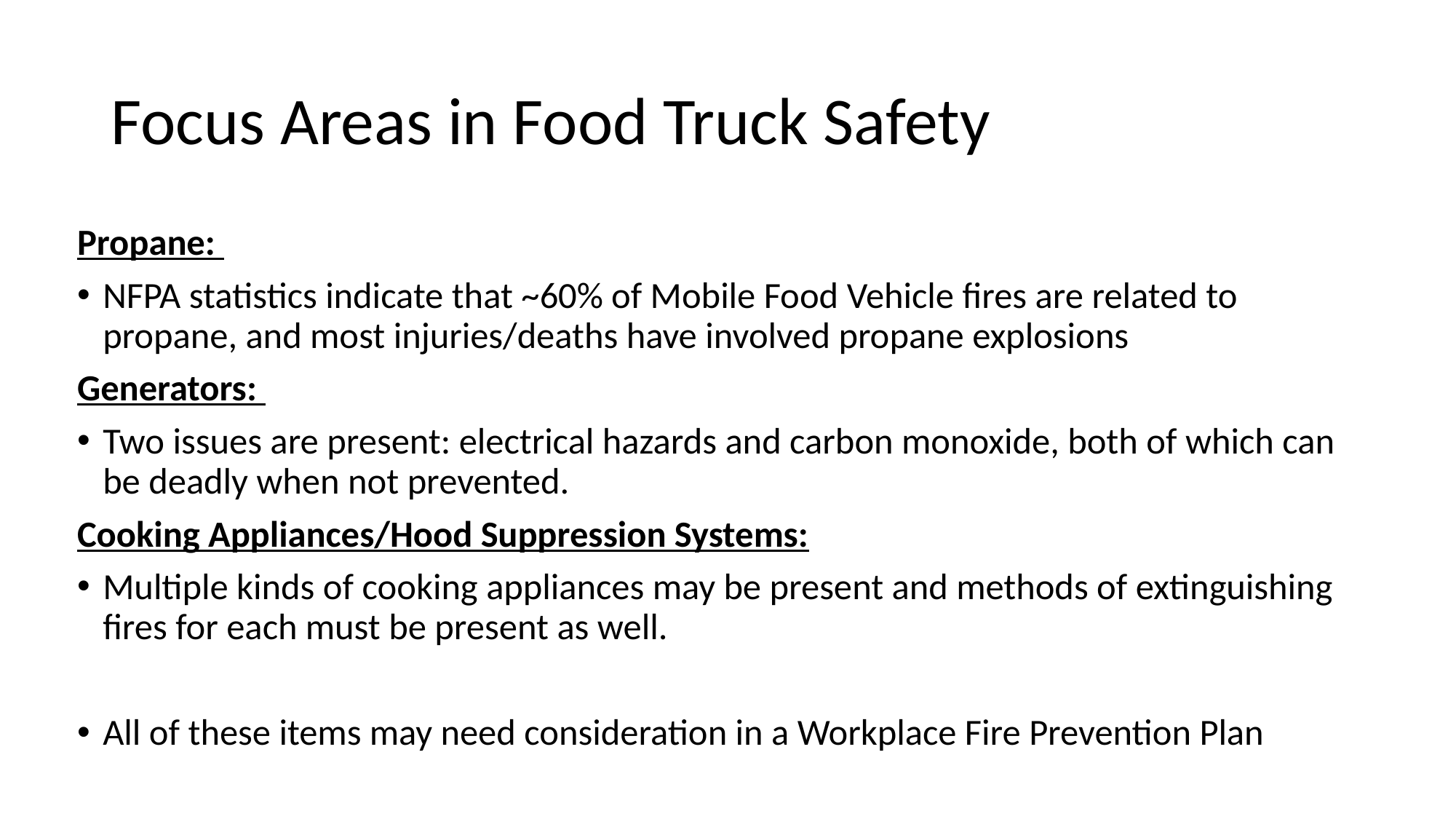

# Focus Areas in Food Truck Safety
Propane:
NFPA statistics indicate that ~60% of Mobile Food Vehicle fires are related to propane, and most injuries/deaths have involved propane explosions
Generators:
Two issues are present: electrical hazards and carbon monoxide, both of which can be deadly when not prevented.
Cooking Appliances/Hood Suppression Systems:
Multiple kinds of cooking appliances may be present and methods of extinguishing fires for each must be present as well.

All of these items may need consideration in a Workplace Fire Prevention Plan